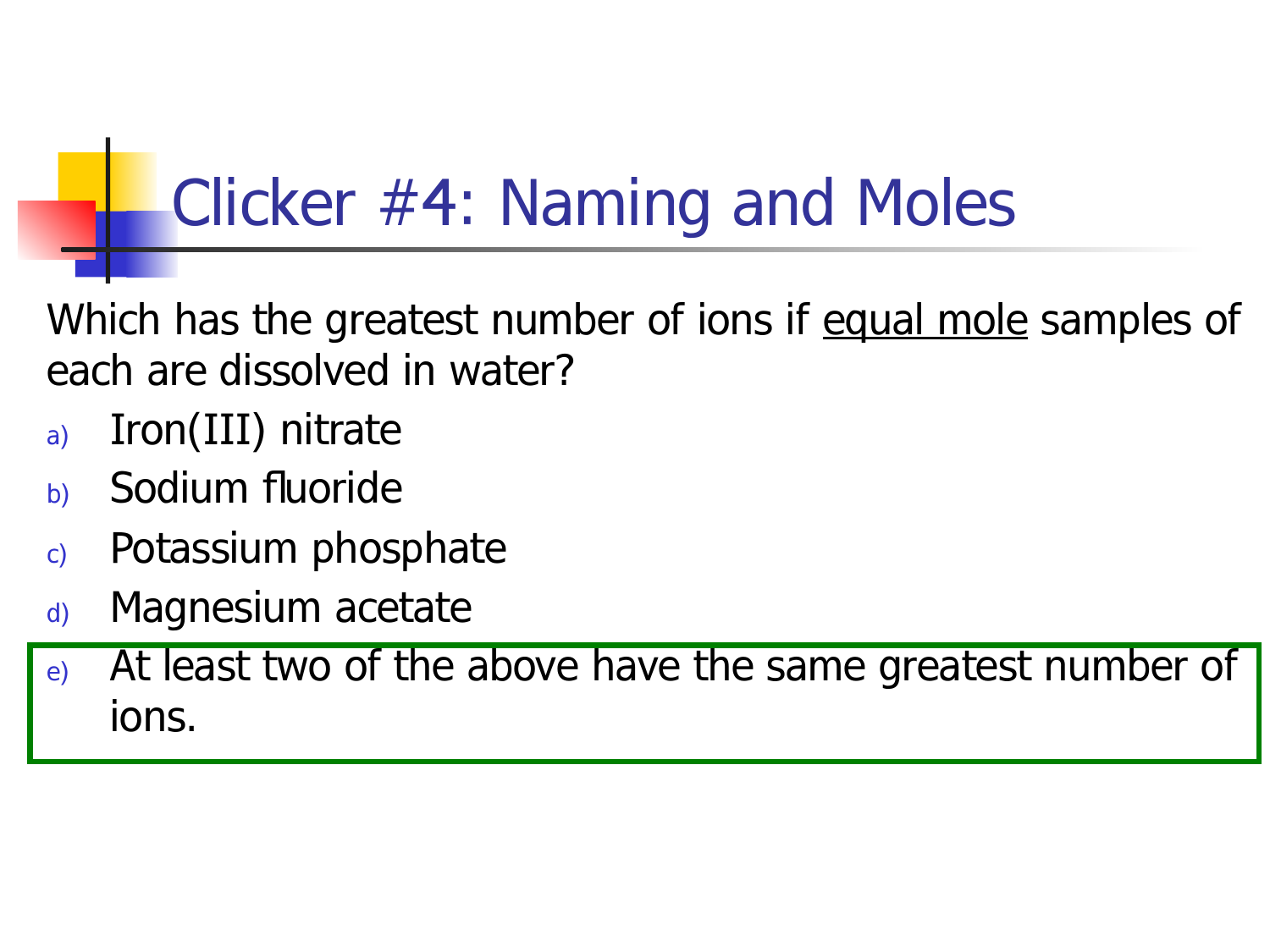

# Clicker #4: Naming and Moles
Which has the greatest number of ions if equal mole samples of each are dissolved in water?
Iron(III) nitrate
Sodium fluoride
Potassium phosphate
Magnesium acetate
At least two of the above have the same greatest number of ions.